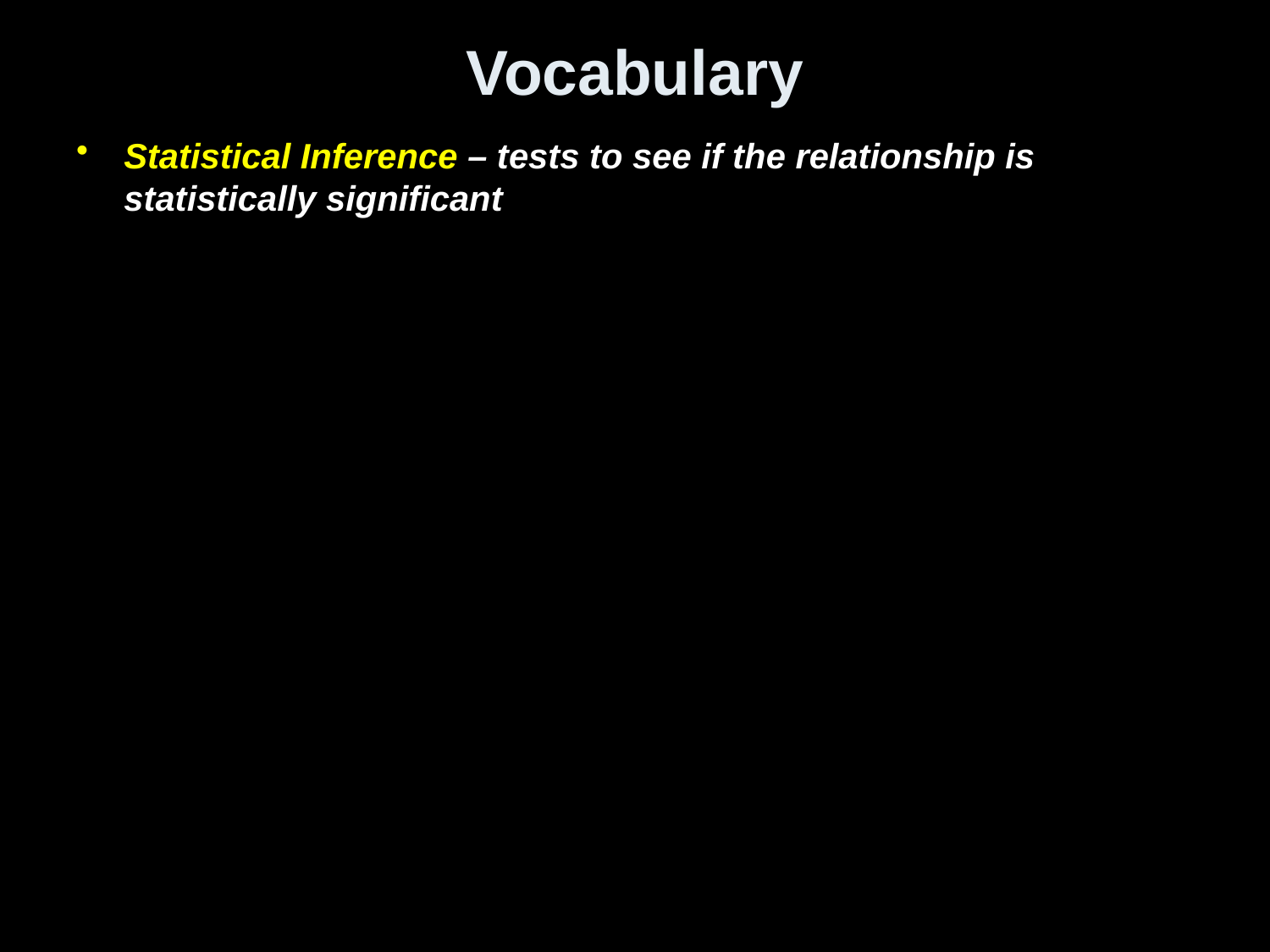

# Vocabulary
Statistical Inference – tests to see if the relationship is statistically significant